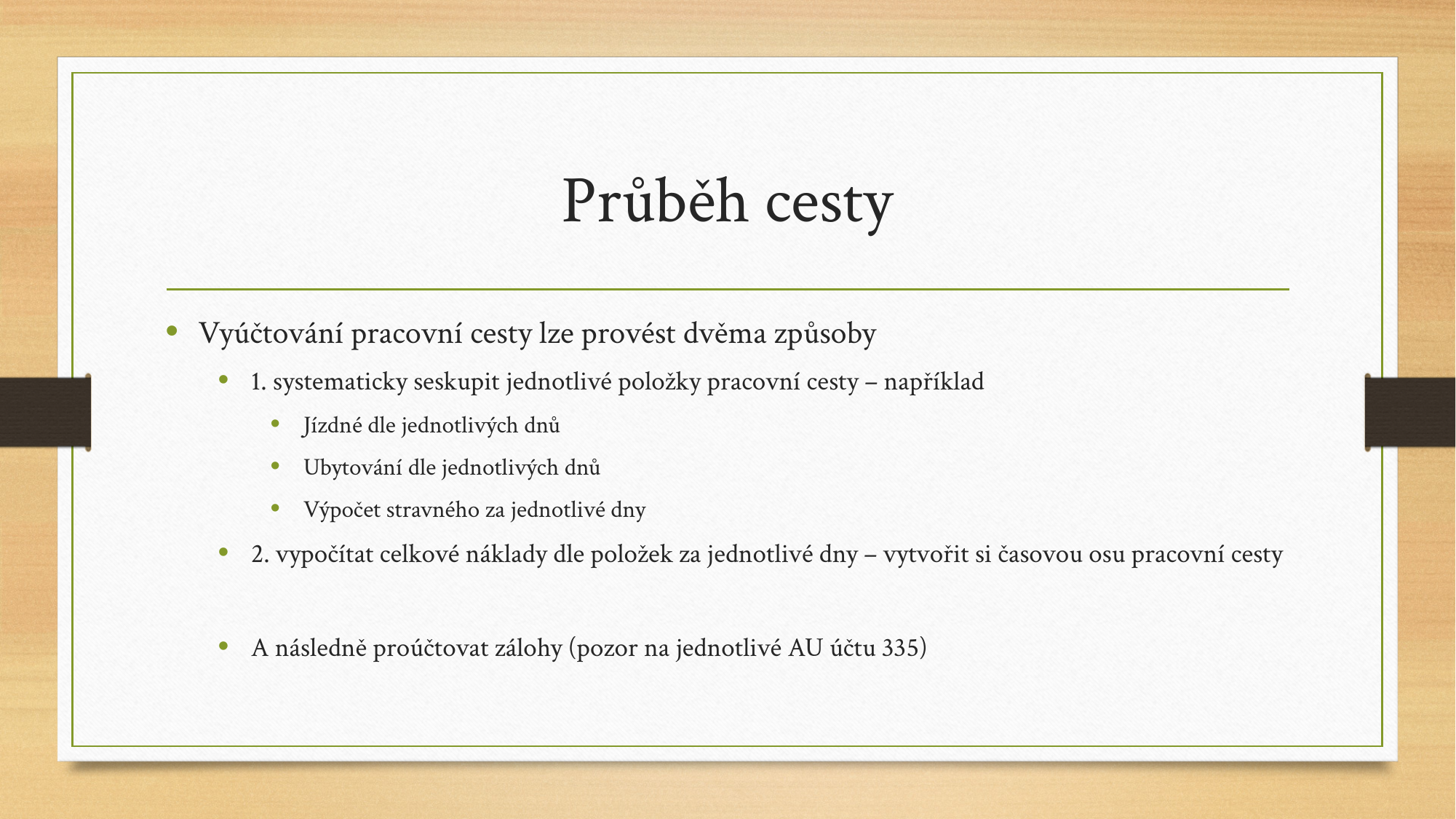

# Průběh cesty
Vyúčtování pracovní cesty lze provést dvěma způsoby
1. systematicky seskupit jednotlivé položky pracovní cesty – například
Jízdné dle jednotlivých dnů
Ubytování dle jednotlivých dnů
Výpočet stravného za jednotlivé dny
2. vypočítat celkové náklady dle položek za jednotlivé dny – vytvořit si časovou osu pracovní cesty

A následně proúčtovat zálohy (pozor na jednotlivé AU účtu 335)